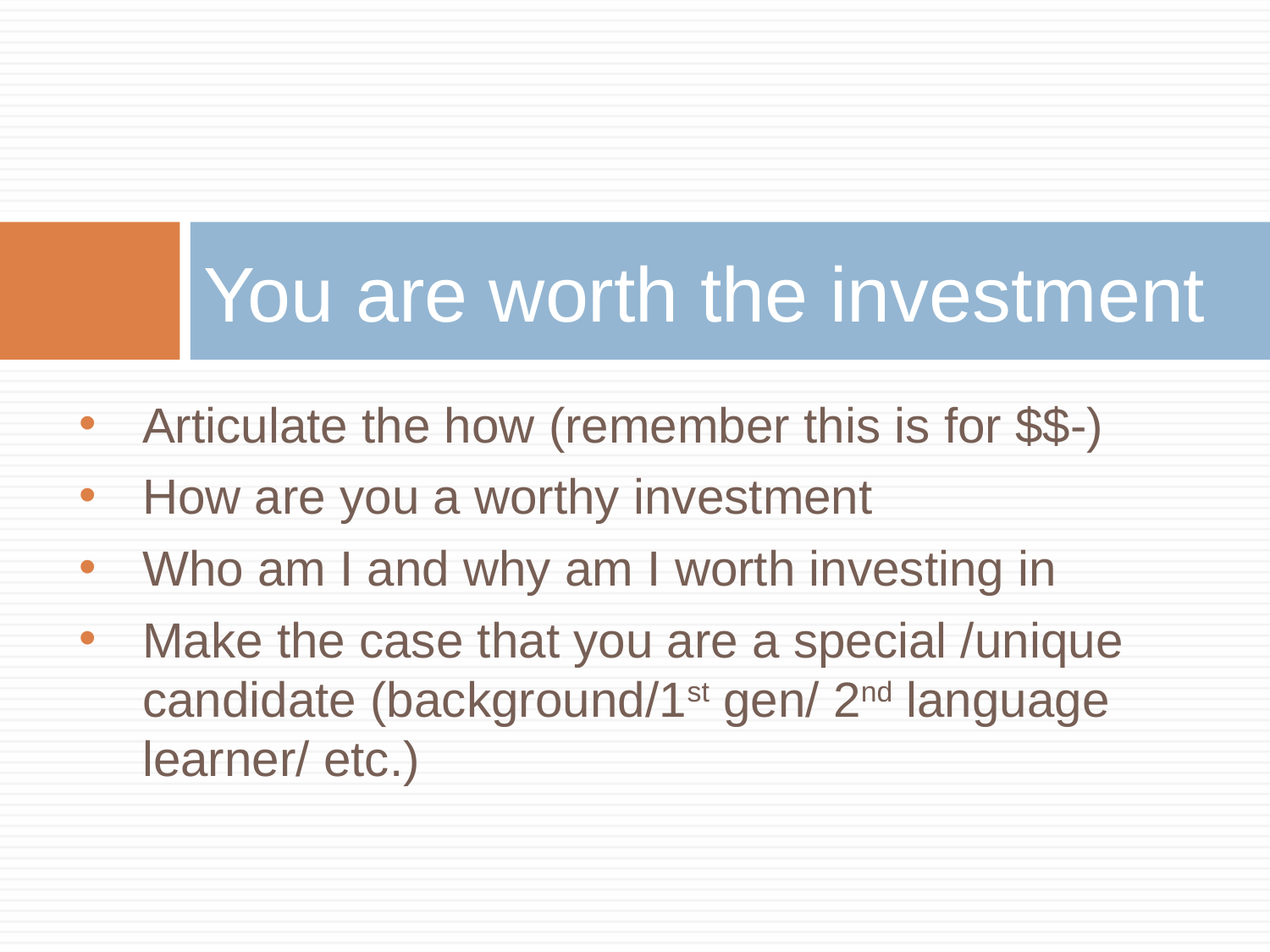

# You are worth the investment
Articulate the how (remember this is for $$-)
How are you a worthy investment
Who am I and why am I worth investing in
Make the case that you are a special /unique candidate (background/1st gen/ 2nd language learner/ etc.)